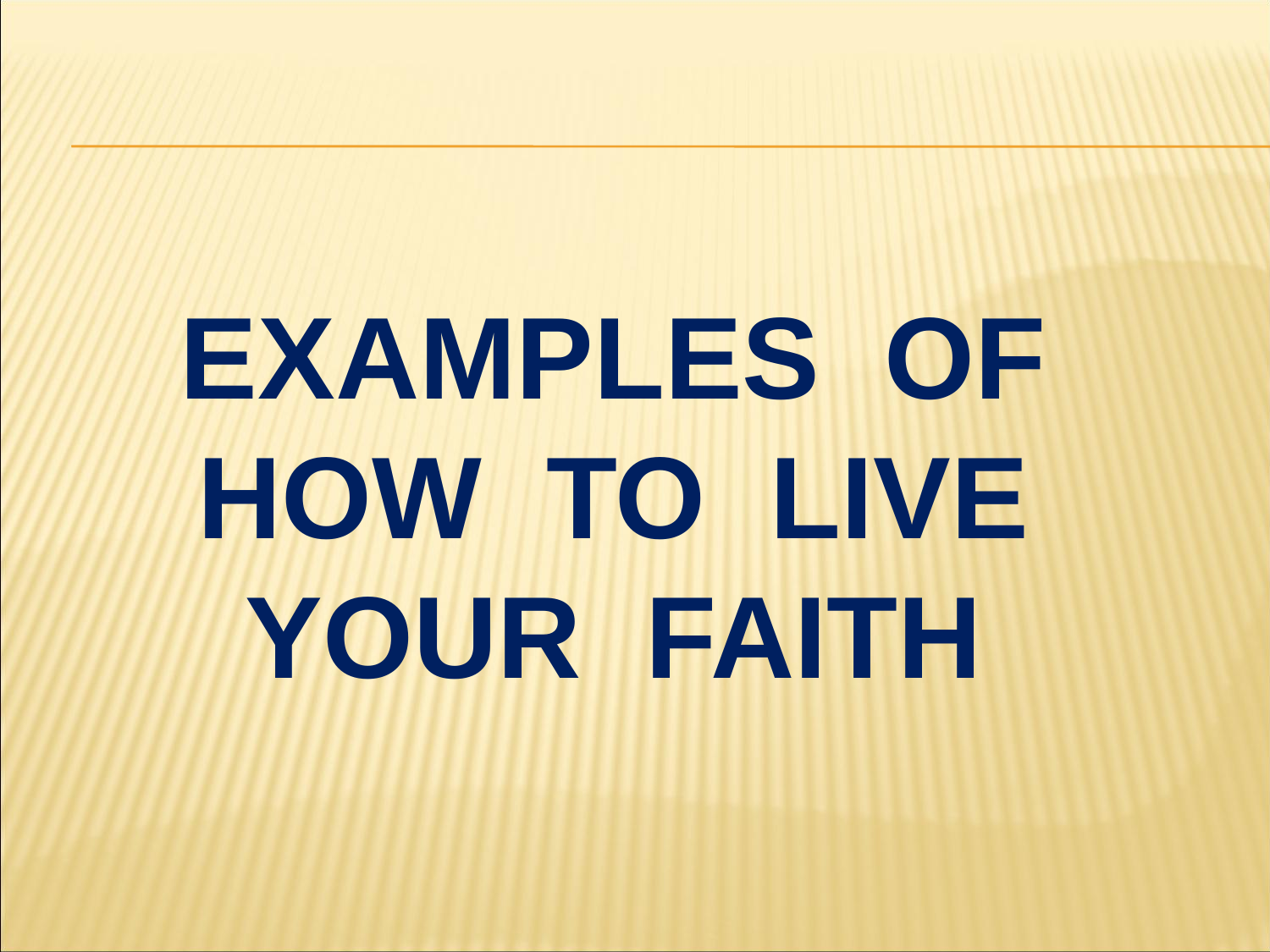

# Examples  of how  to  live your  faith